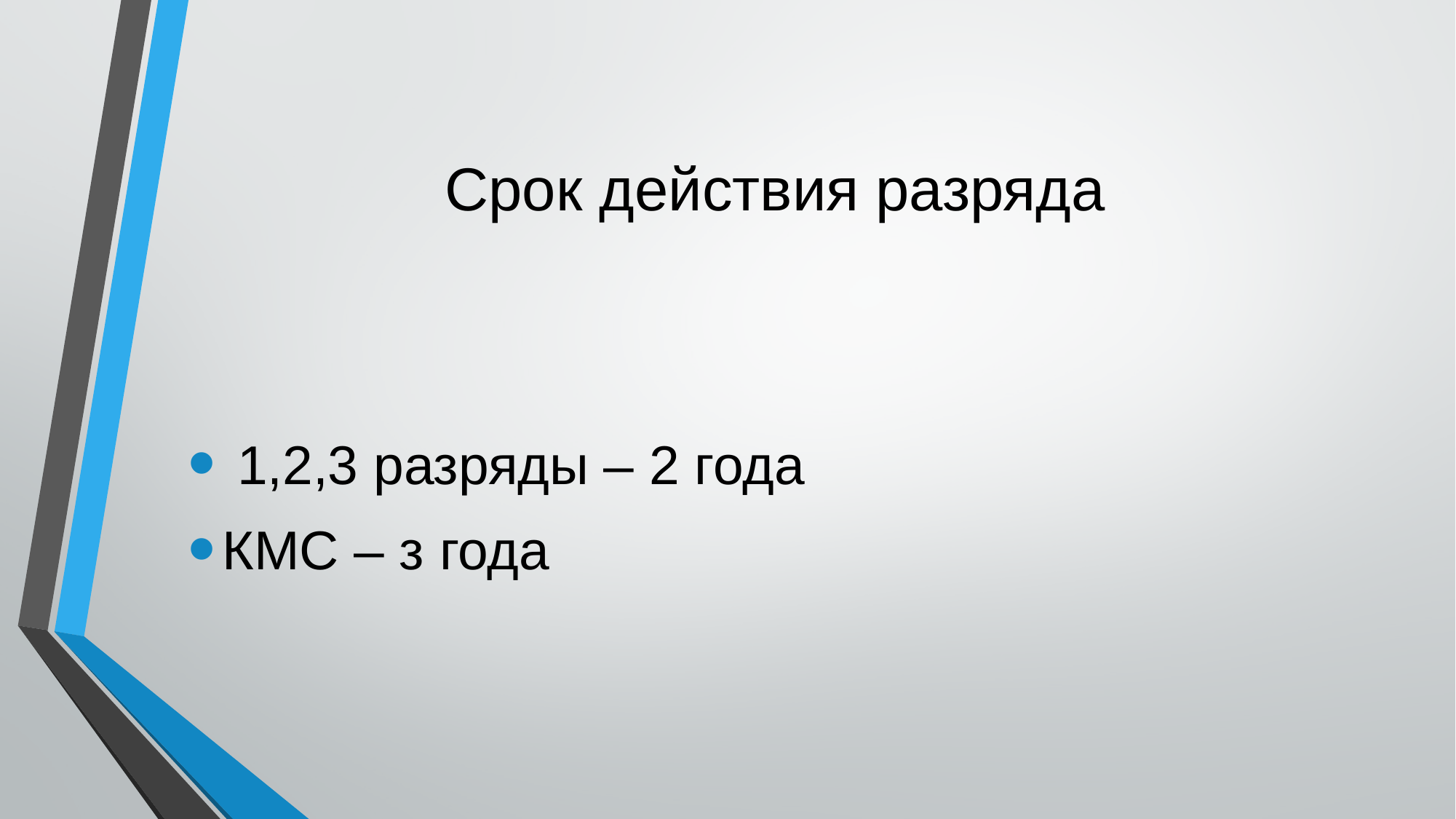

# Срок действия разряда
 1,2,3 разряды – 2 года
КМС – з года